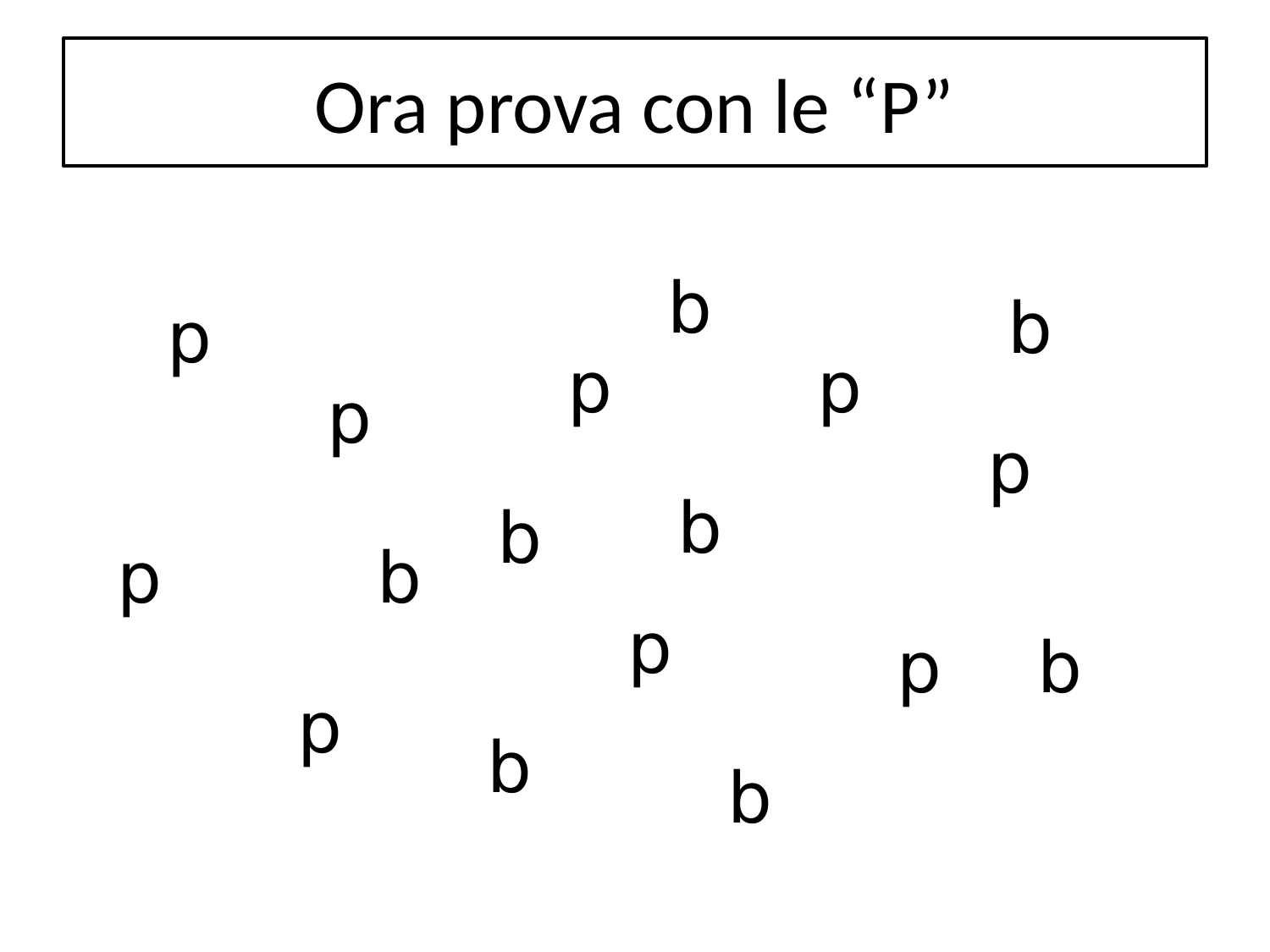

# Ora prova con le “P”
b
b
p
p
p
p
p
b
b
p
b
p
p
b
p
b
b